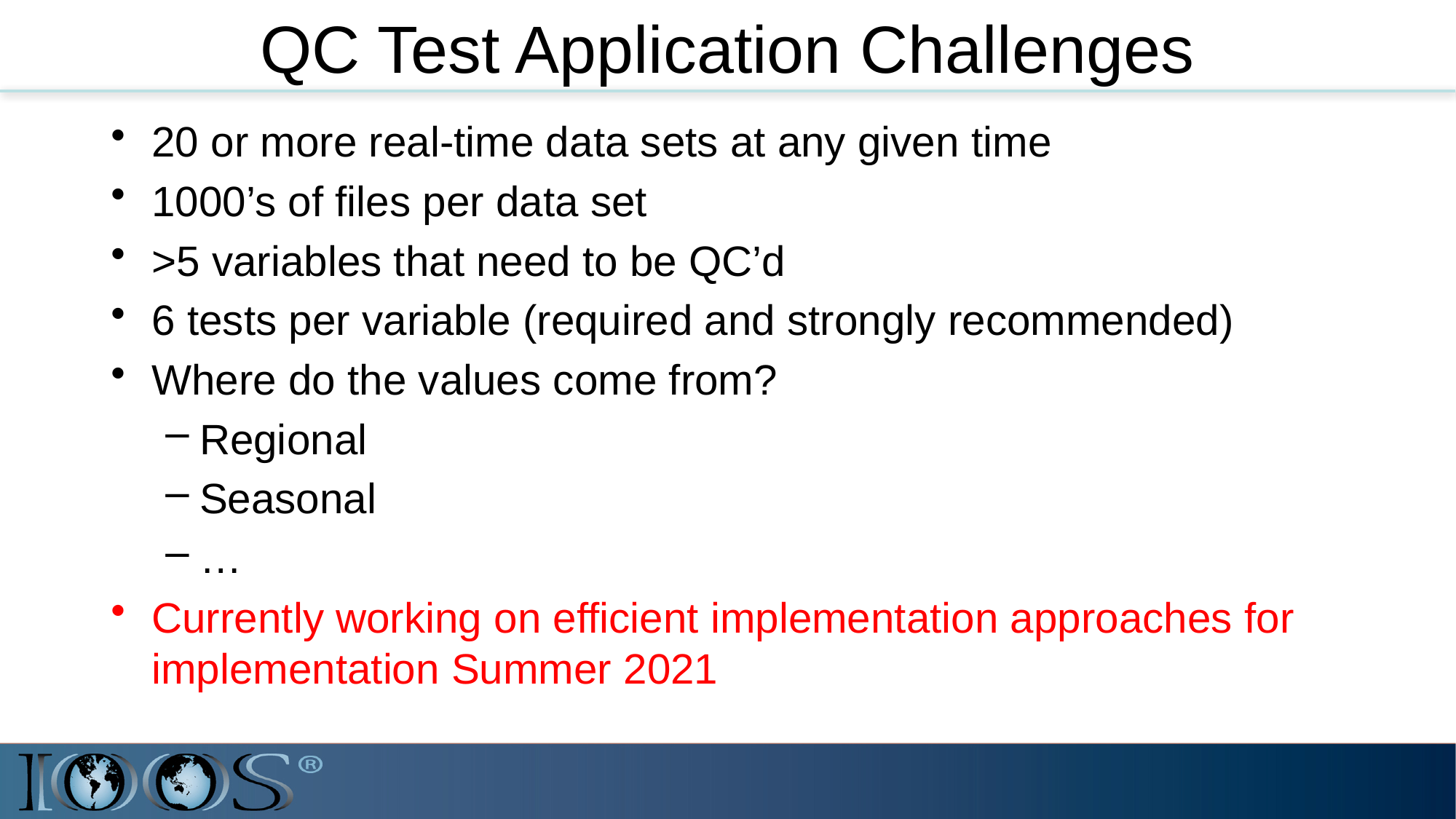

# QC Test Application Challenges
20 or more real-time data sets at any given time
1000’s of files per data set
>5 variables that need to be QC’d
6 tests per variable (required and strongly recommended)
Where do the values come from?
Regional
Seasonal
…
Currently working on efficient implementation approaches for implementation Summer 2021